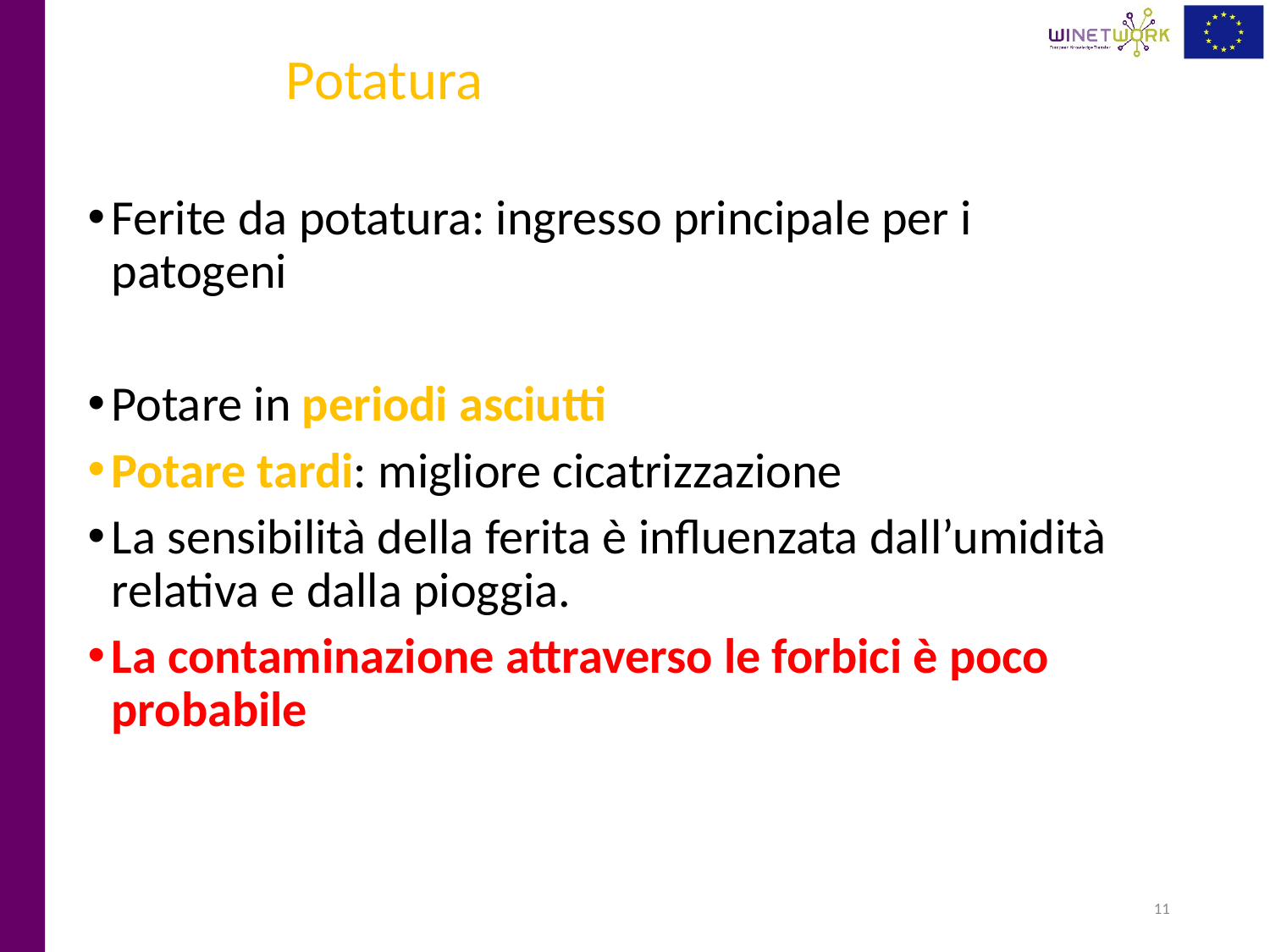

# Potatura
Ferite da potatura: ingresso principale per i patogeni

Potare in periodi asciutti
Potare tardi: migliore cicatrizzazione
La sensibilità della ferita è influenzata dall’umidità relativa e dalla pioggia.
La contaminazione attraverso le forbici è poco probabile

11